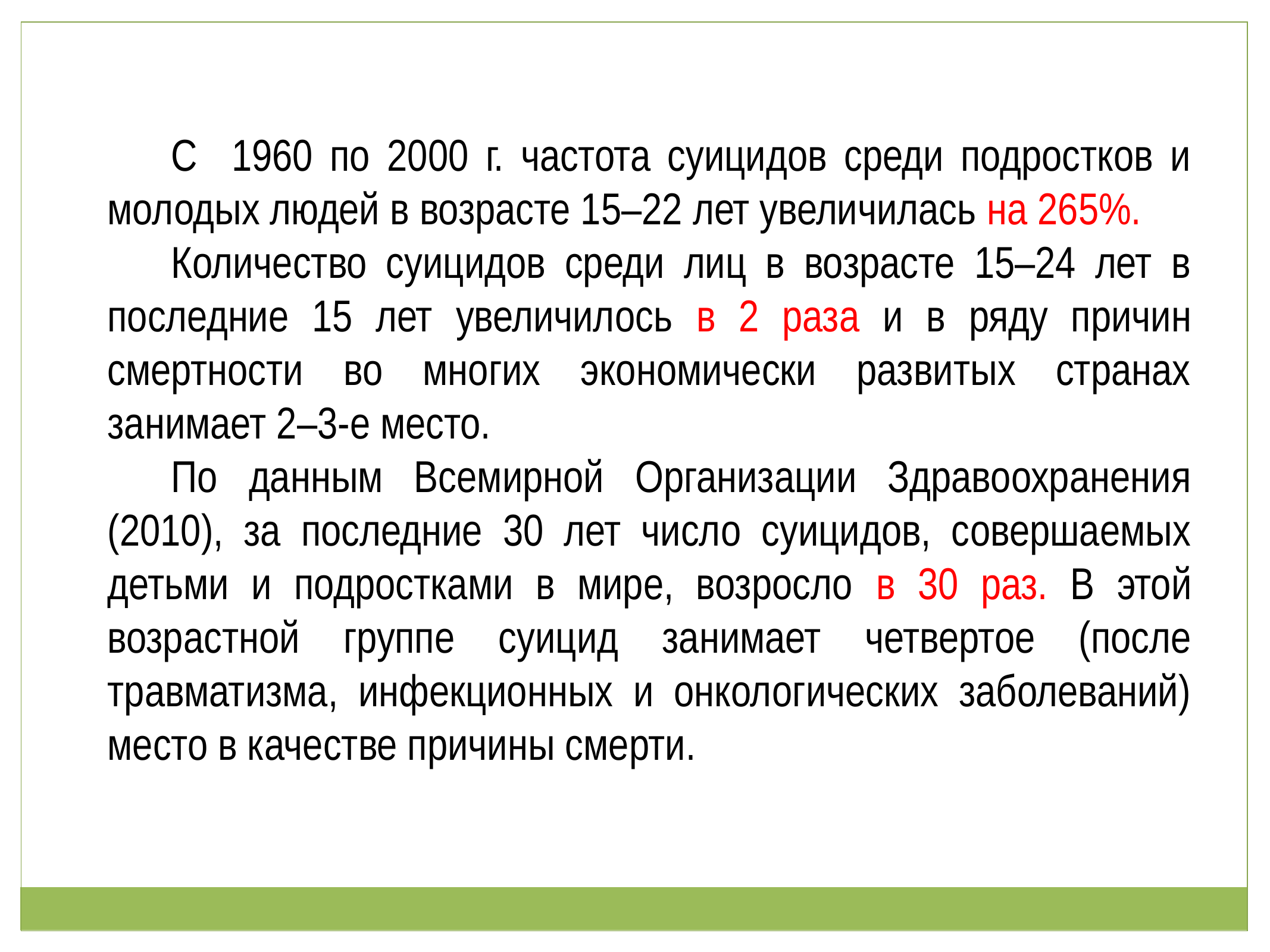

С  1960 по 2000 г. частота суицидов среди подростков и молодых людей в возрасте 15–22 лет увеличилась на 265%.
Количество суицидов среди лиц в возрасте 15–24 лет в последние 15 лет увеличилось в 2 раза и в ряду причин смертности во многих экономически развитых странах занимает 2–3-е место.
По данным Всемирной Организации Здравоохранения (2010), за последние 30 лет число суицидов, совершаемых детьми и подростками в мире, возросло в 30 раз. В этой возрастной группе суицид занимает четвертое (после травматизма, инфекционных и онкологических заболеваний) место в качестве причины смерти.